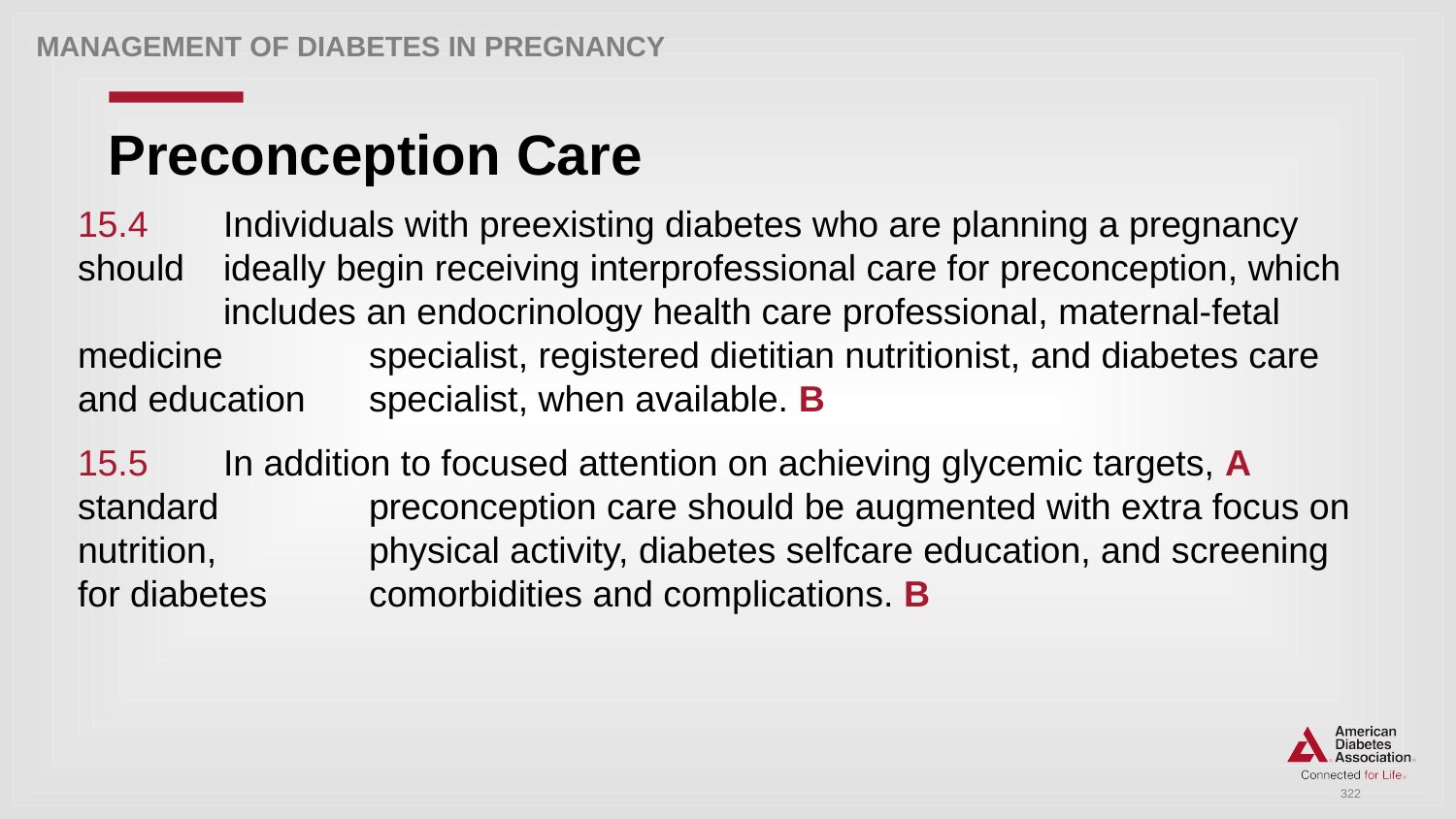

Management of Diabetes in Pregnancy
# Preconception Care
15.4 	Individuals with preexisting diabetes who are planning a pregnancy should 	ideally begin receiving interprofessional care for preconception, which 	includes an endocrinology health care professional, maternal-fetal medicine 	specialist, registered dietitian nutritionist, and diabetes care and education 	specialist, when available. B
15.5 	In addition to focused attention on achieving glycemic targets, A standard 	preconception care should be augmented with extra focus on nutrition, 	physical activity, diabetes selfcare education, and screening for diabetes 	comorbidities and complications. B